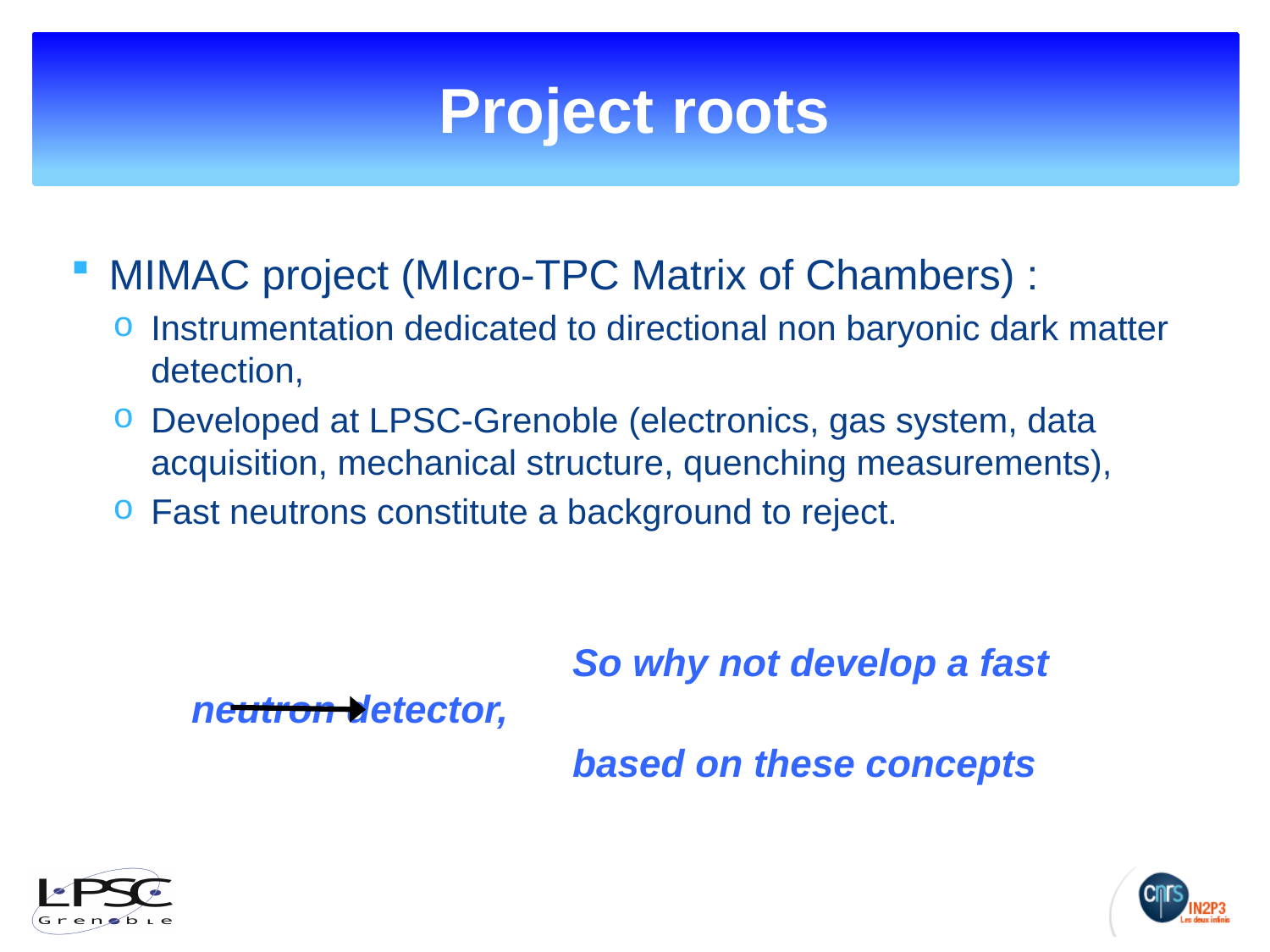

# Project roots

MIMAC project (MIcro-TPC Matrix of Chambers) :
Instrumentation dedicated to directional non baryonic dark matter detection,
Developed at LPSC-Grenoble (electronics, gas system, data acquisition, mechanical structure, quenching measurements),
Fast neutrons constitute a background to reject.

			So why not develop a fast neutron detector,
			based on these concepts